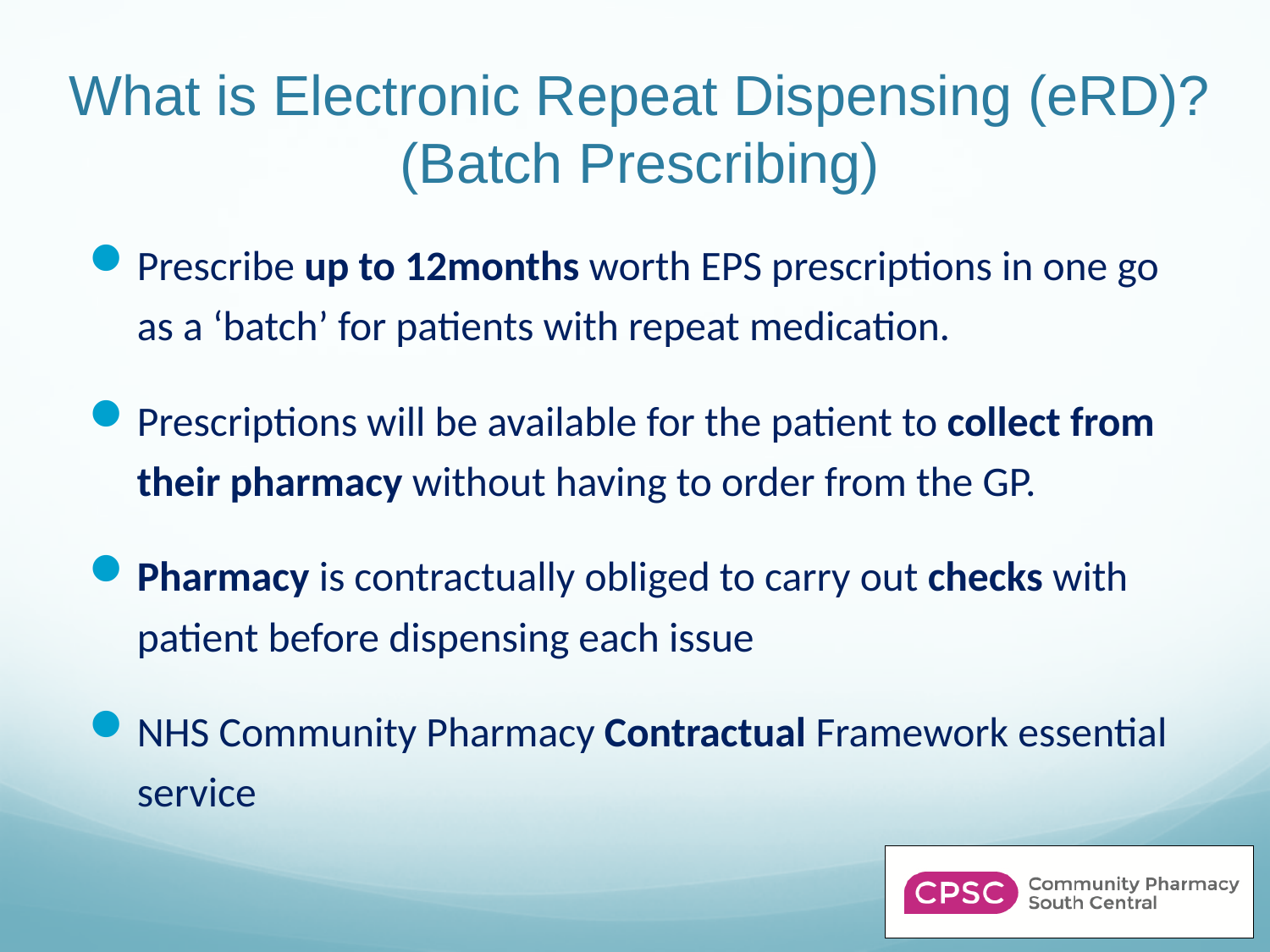

# What is Electronic Repeat Dispensing (eRD)? (Batch Prescribing)
Prescribe up to 12months worth EPS prescriptions in one go as a ‘batch’ for patients with repeat medication.
Prescriptions will be available for the patient to collect from their pharmacy without having to order from the GP.
Pharmacy is contractually obliged to carry out checks with patient before dispensing each issue
NHS Community Pharmacy Contractual Framework essential service